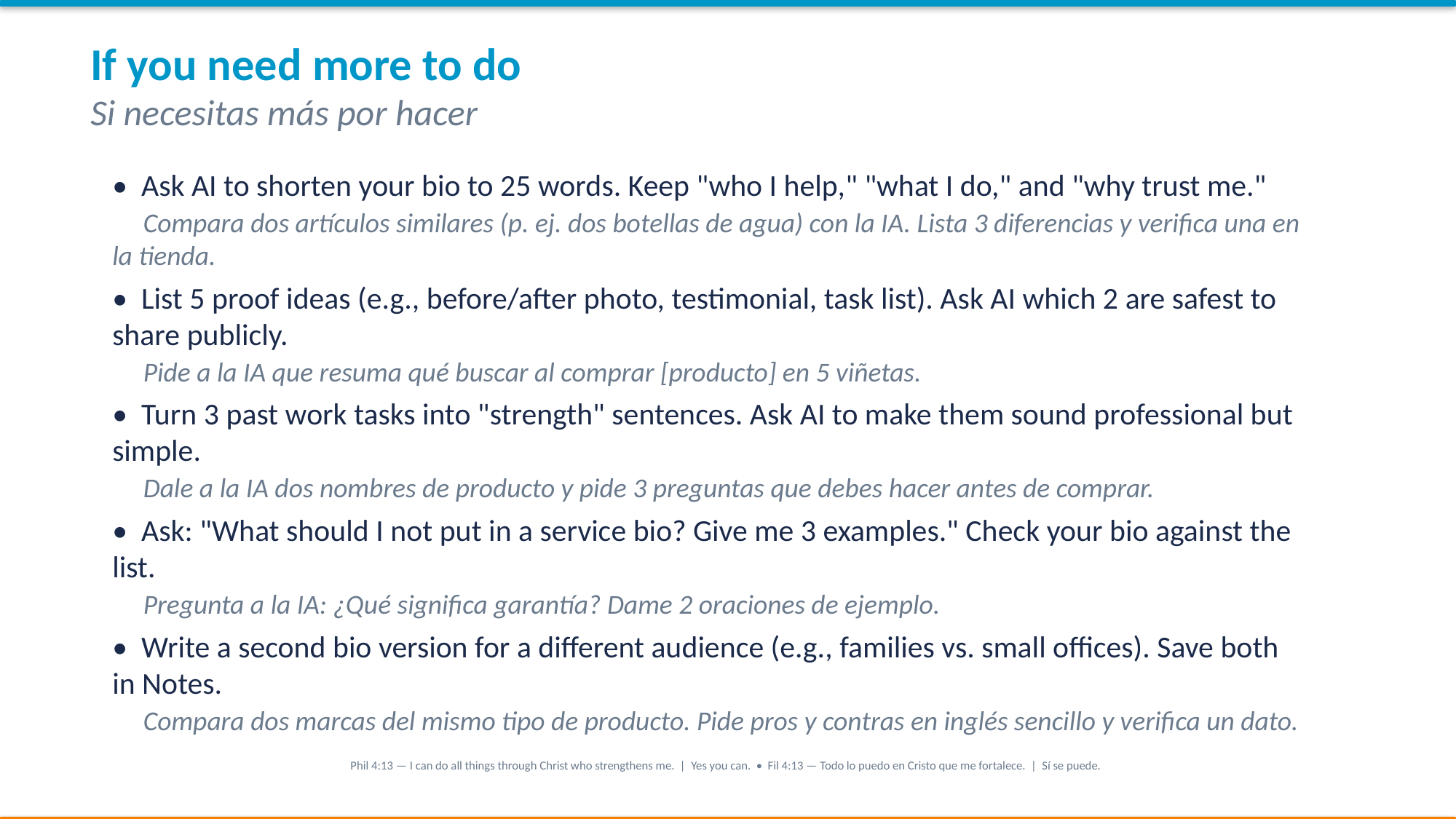

If you need more to do
Si necesitas más por hacer
•  Ask AI to shorten your bio to 25 words. Keep "who I help," "what I do," and "why trust me."
     Compara dos artículos similares (p. ej. dos botellas de agua) con la IA. Lista 3 diferencias y verifica una en la tienda.
•  List 5 proof ideas (e.g., before/after photo, testimonial, task list). Ask AI which 2 are safest to share publicly.
     Pide a la IA que resuma qué buscar al comprar [producto] en 5 viñetas.
•  Turn 3 past work tasks into "strength" sentences. Ask AI to make them sound professional but simple.
     Dale a la IA dos nombres de producto y pide 3 preguntas que debes hacer antes de comprar.
•  Ask: "What should I not put in a service bio? Give me 3 examples." Check your bio against the list.
     Pregunta a la IA: ¿Qué significa garantía? Dame 2 oraciones de ejemplo.
•  Write a second bio version for a different audience (e.g., families vs. small offices). Save both in Notes.
     Compara dos marcas del mismo tipo de producto. Pide pros y contras en inglés sencillo y verifica un dato.
Phil 4:13 — I can do all things through Christ who strengthens me.  |  Yes you can.  •  Fil 4:13 — Todo lo puedo en Cristo que me fortalece.  |  Sí se puede.